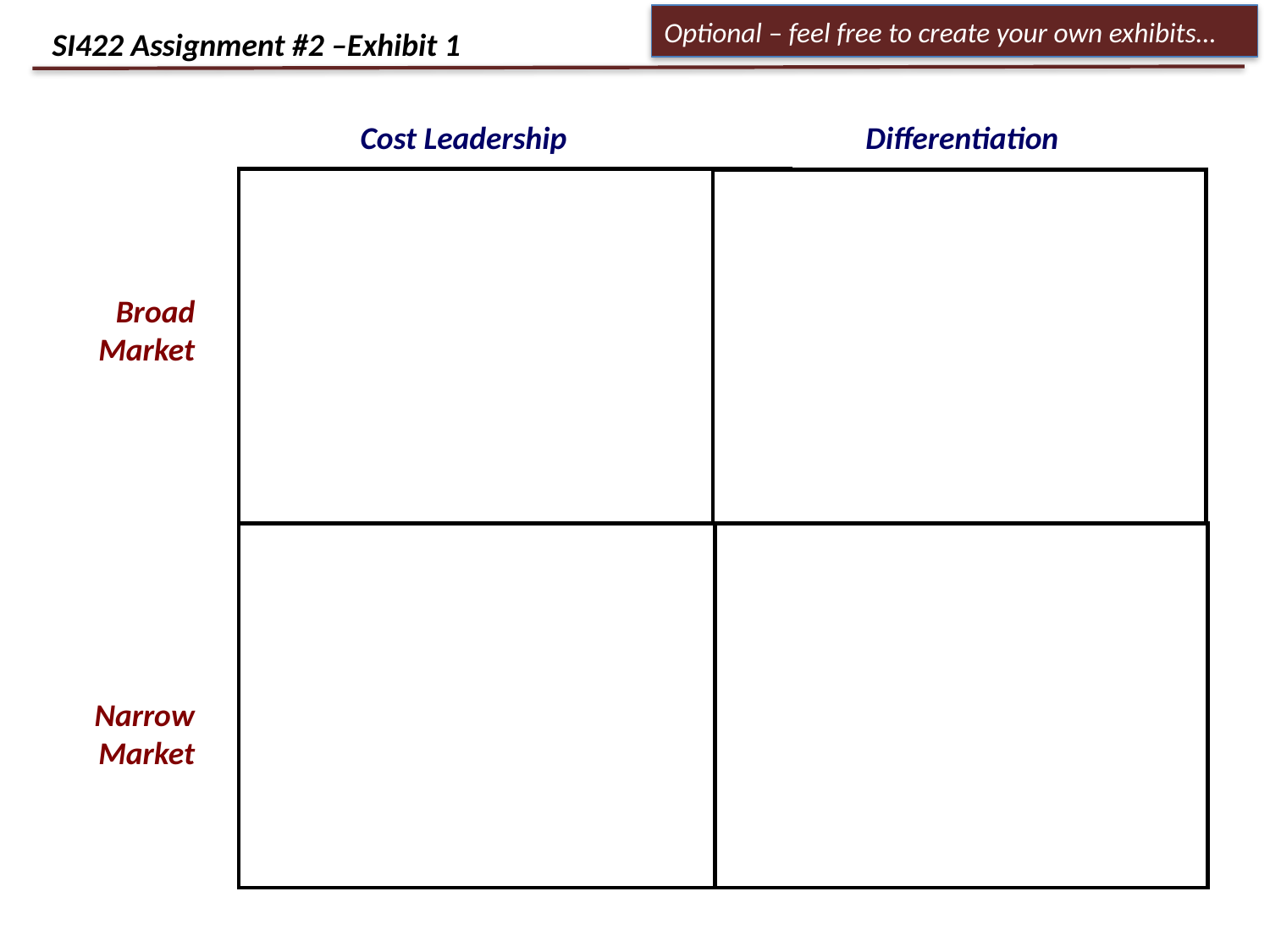

# SI422 Assignment #2 –Exhibit 1
Optional – feel free to create your own exhibits…
Cost Leadership
Differentiation

Broad Market
Narrow Market